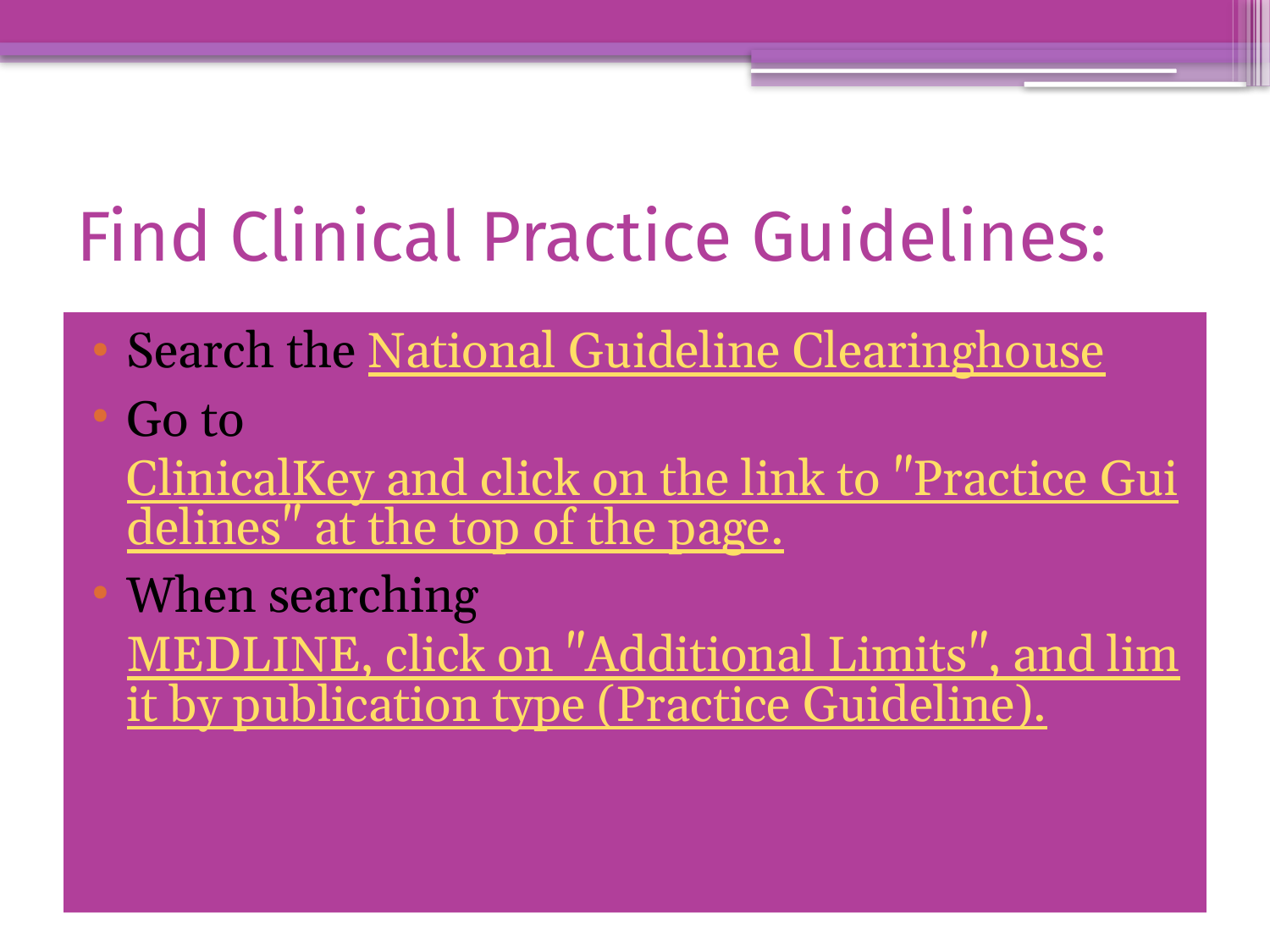

# Find Clinical Practice Guidelines:
Search the National Guideline Clearinghouse
Go to ClinicalKey and click on the link to "Practice Guidelines" at the top of the page.
When searching MEDLINE, click on "Additional Limits", and limit by publication type (Practice Guideline).